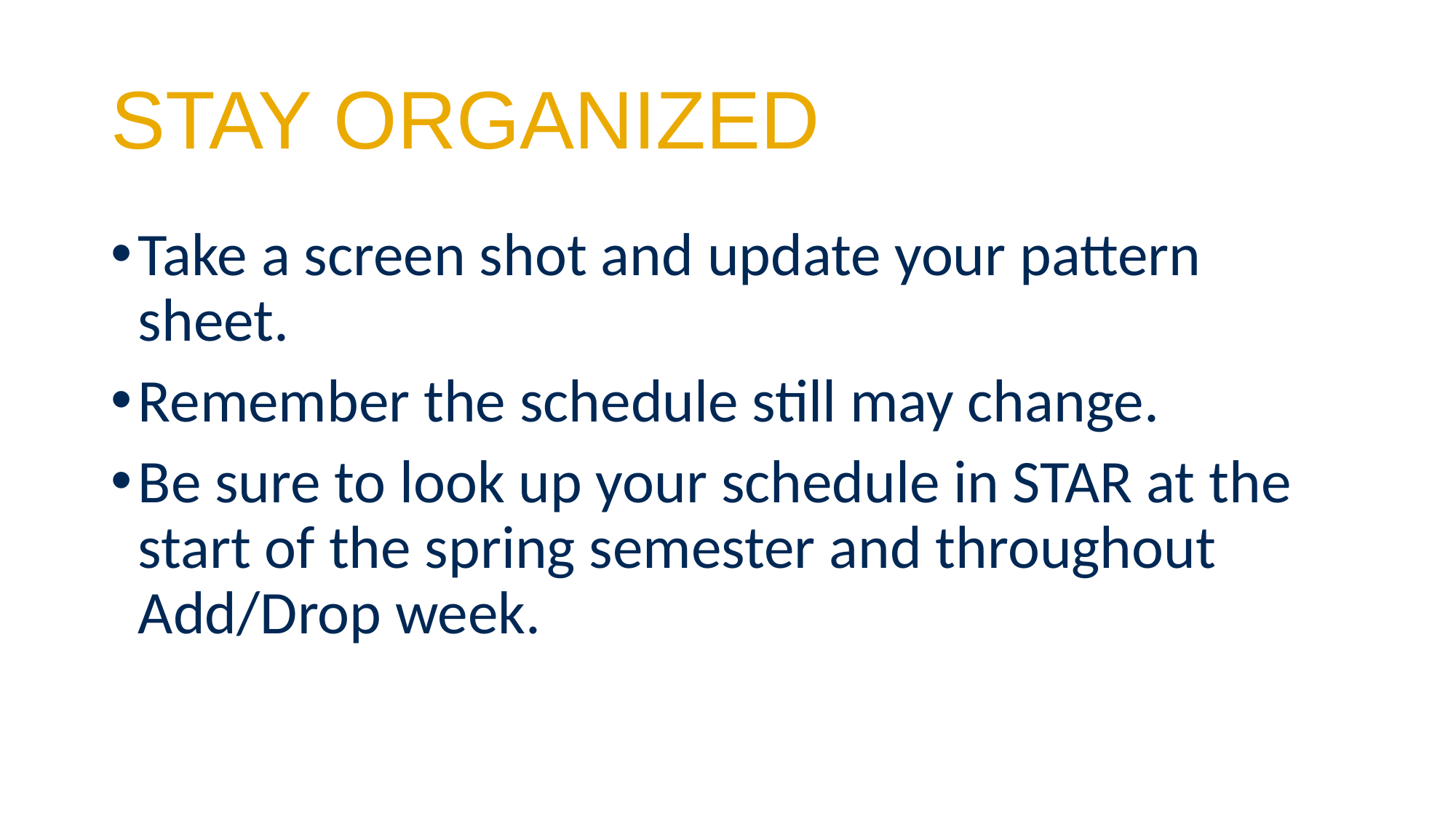

# Stay Organized
Take a screen shot and update your pattern sheet.
Remember the schedule still may change.
Be sure to look up your schedule in STAR at the start of the spring semester and throughout Add/Drop week.